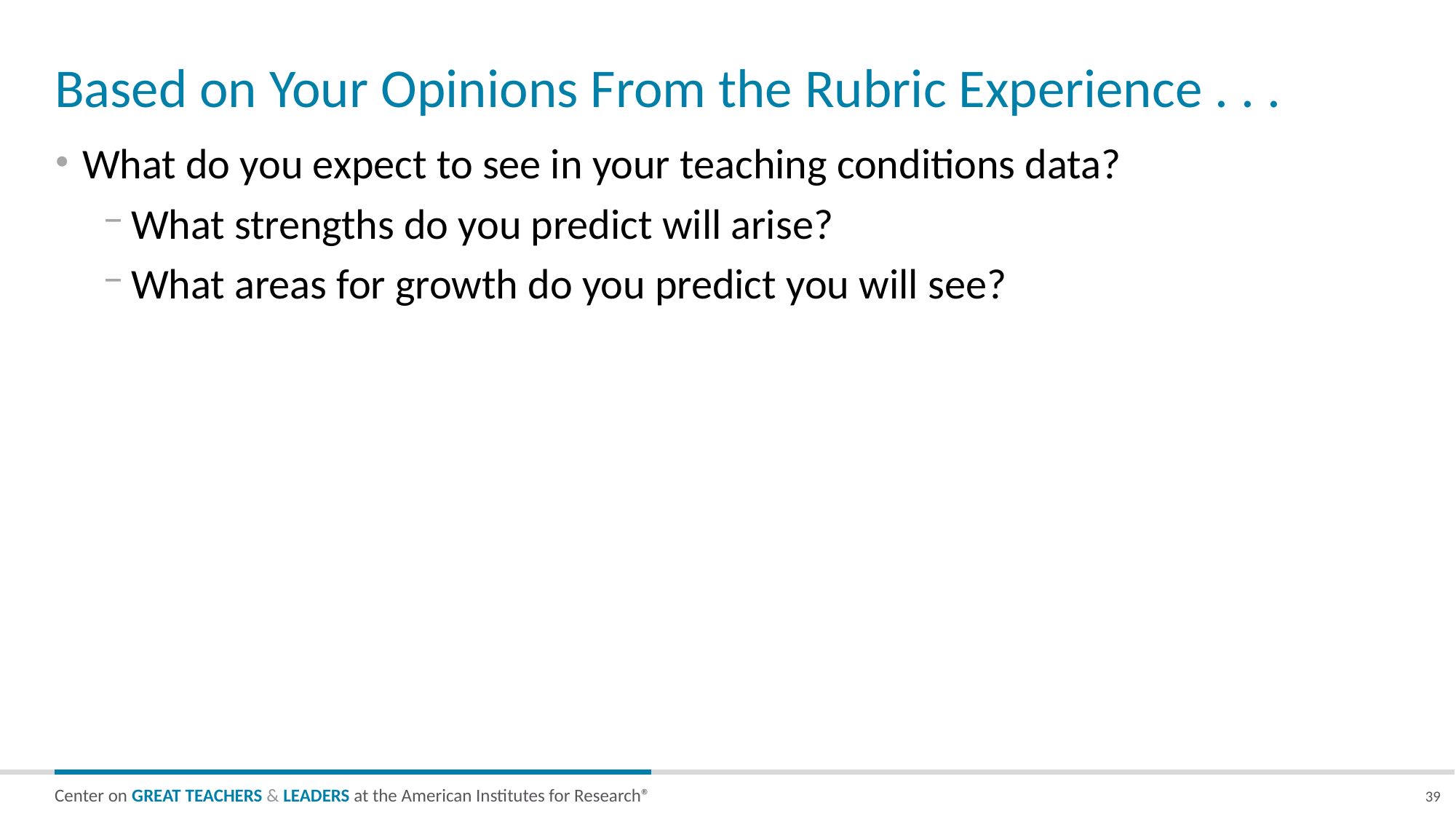

# Based on Your Opinions From the Rubric Experience . . .
What do you expect to see in your teaching conditions data?
What strengths do you predict will arise?
What areas for growth do you predict you will see?
39